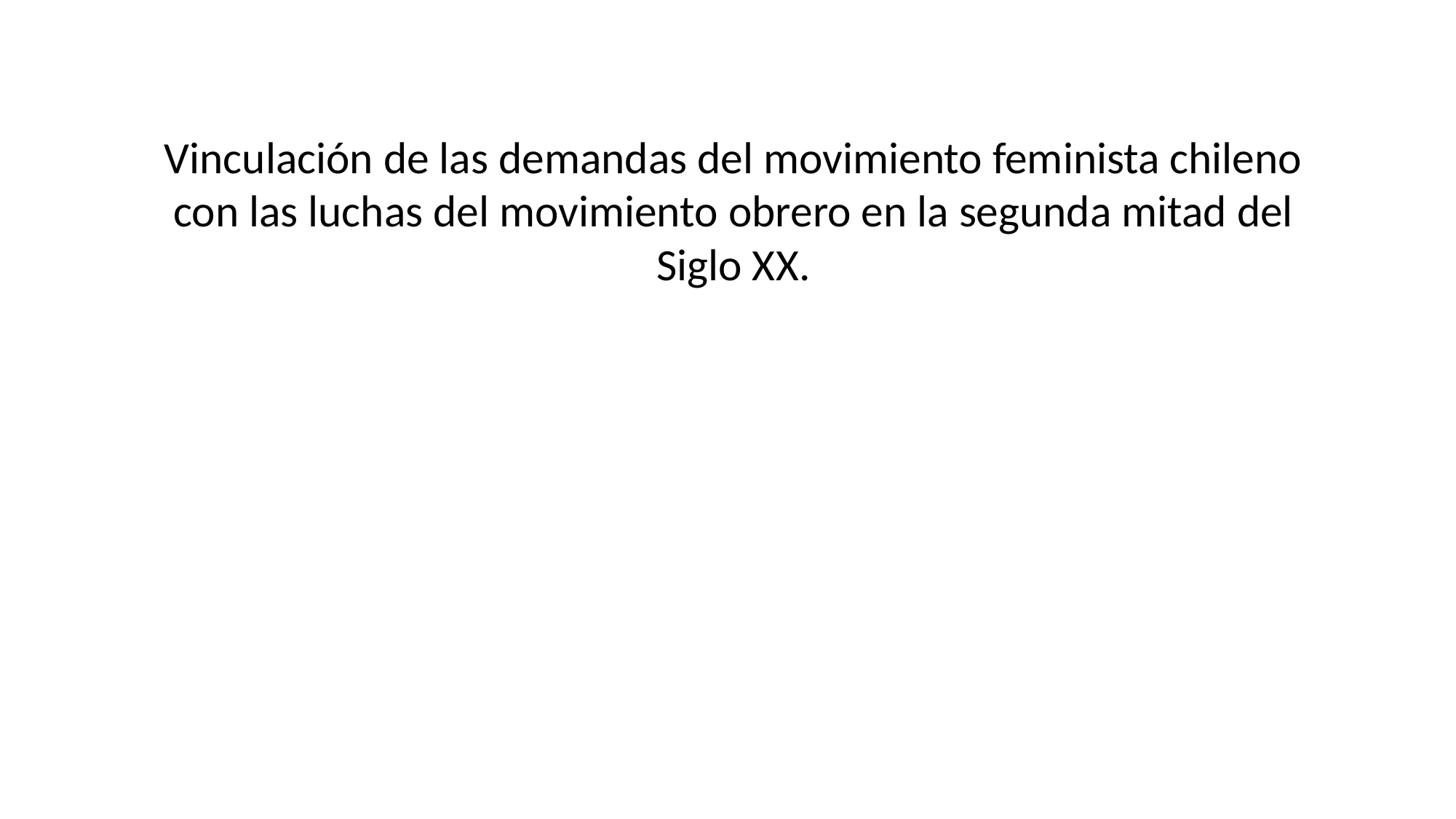

# Vinculación de las demandas del movimiento feminista chileno con las luchas del movimiento obrero en la segunda mitad del Siglo XX.